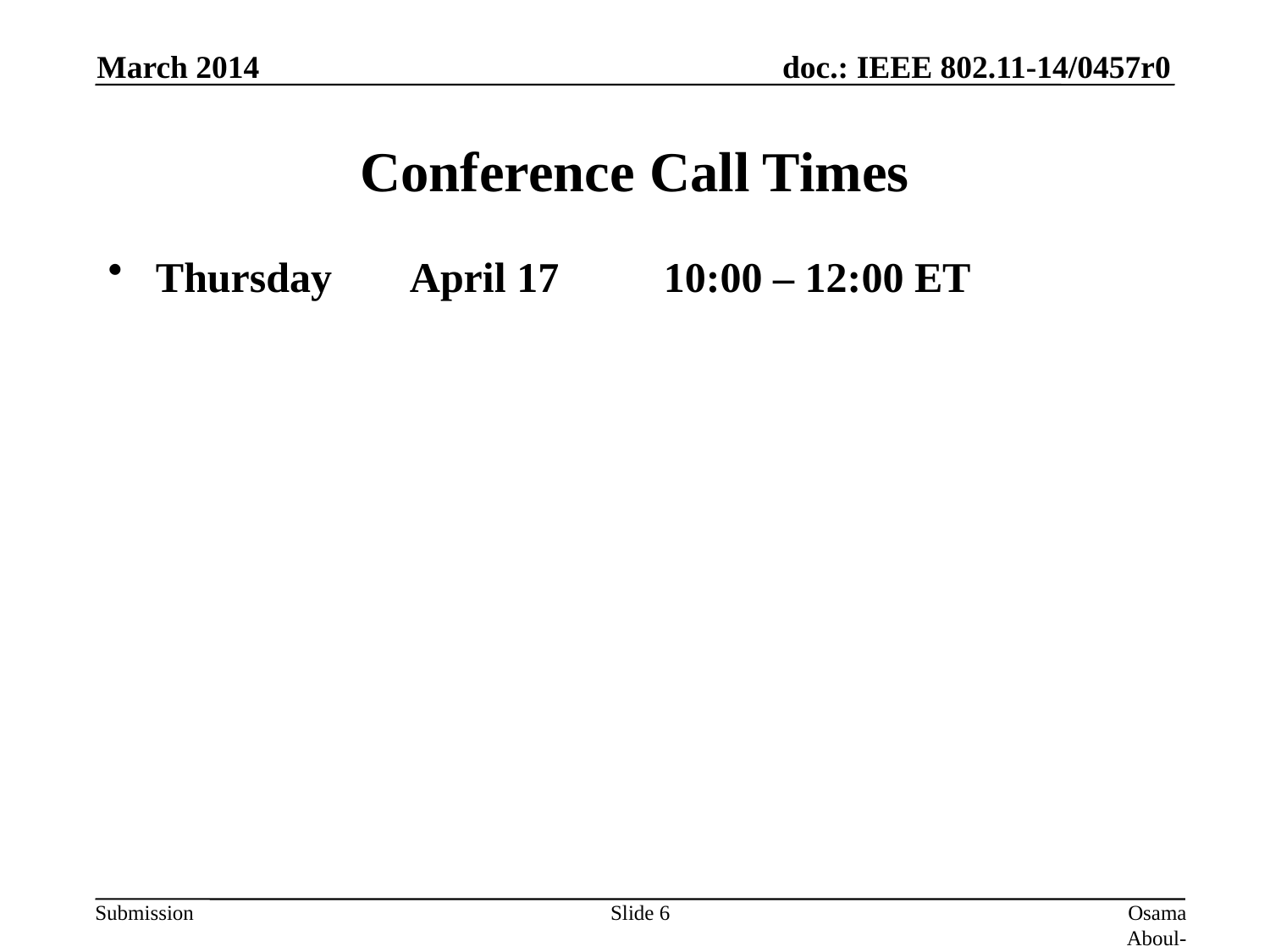

March 2014
# Conference Call Times
Thursday	April 17	10:00 – 12:00 ET
Slide 6
Osama Aboul-Magd (Huawei Technologies)